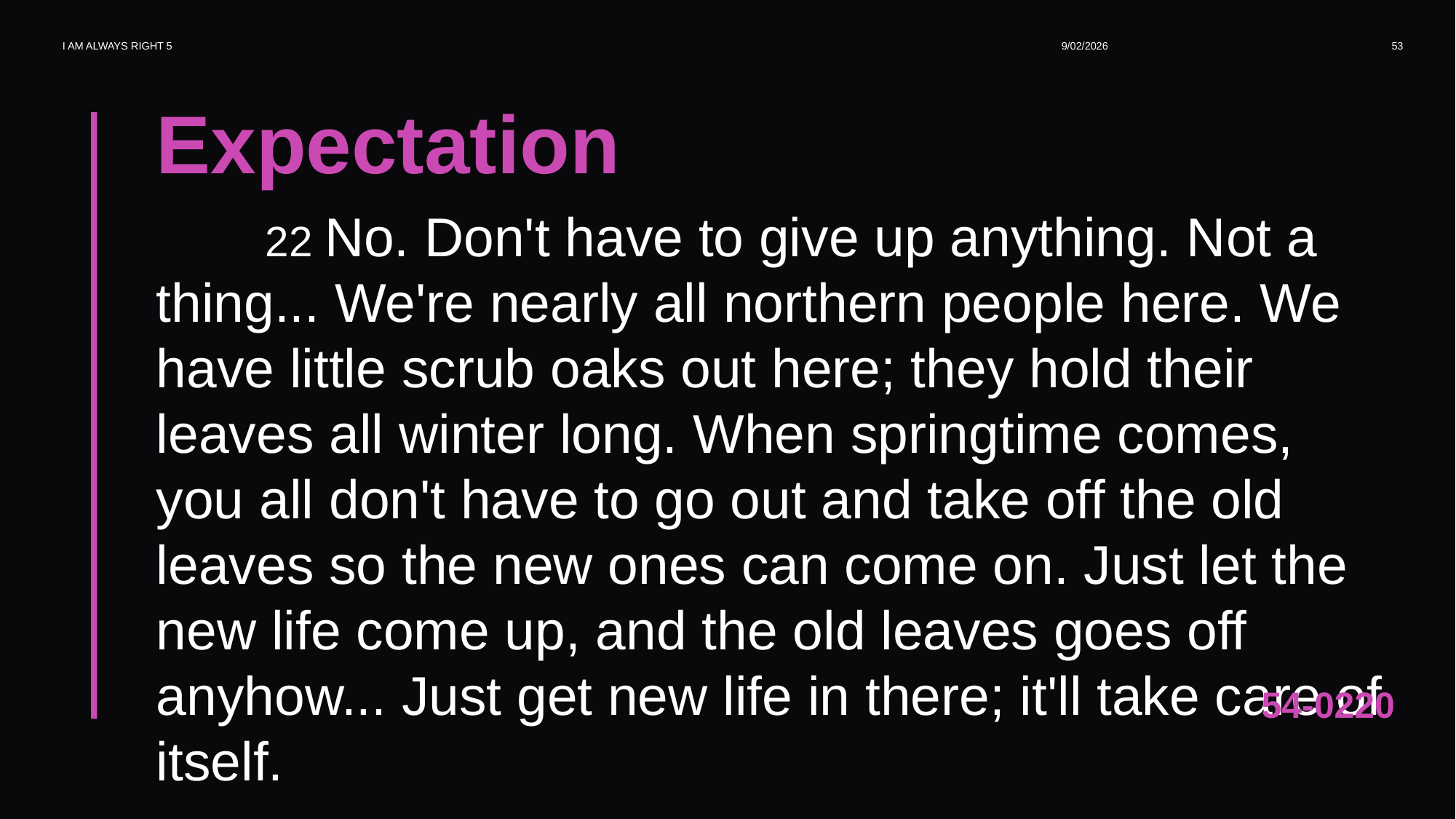

I am Always Right 5
9/02/2026
53
Expectation
	22 No. Don't have to give up anything. Not a thing... We're nearly all northern people here. We have little scrub oaks out here; they hold their leaves all winter long. When springtime comes, you all don't have to go out and take off the old leaves so the new ones can come on. Just let the new life come up, and the old leaves goes off anyhow... Just get new life in there; it'll take care of itself.

54-0220